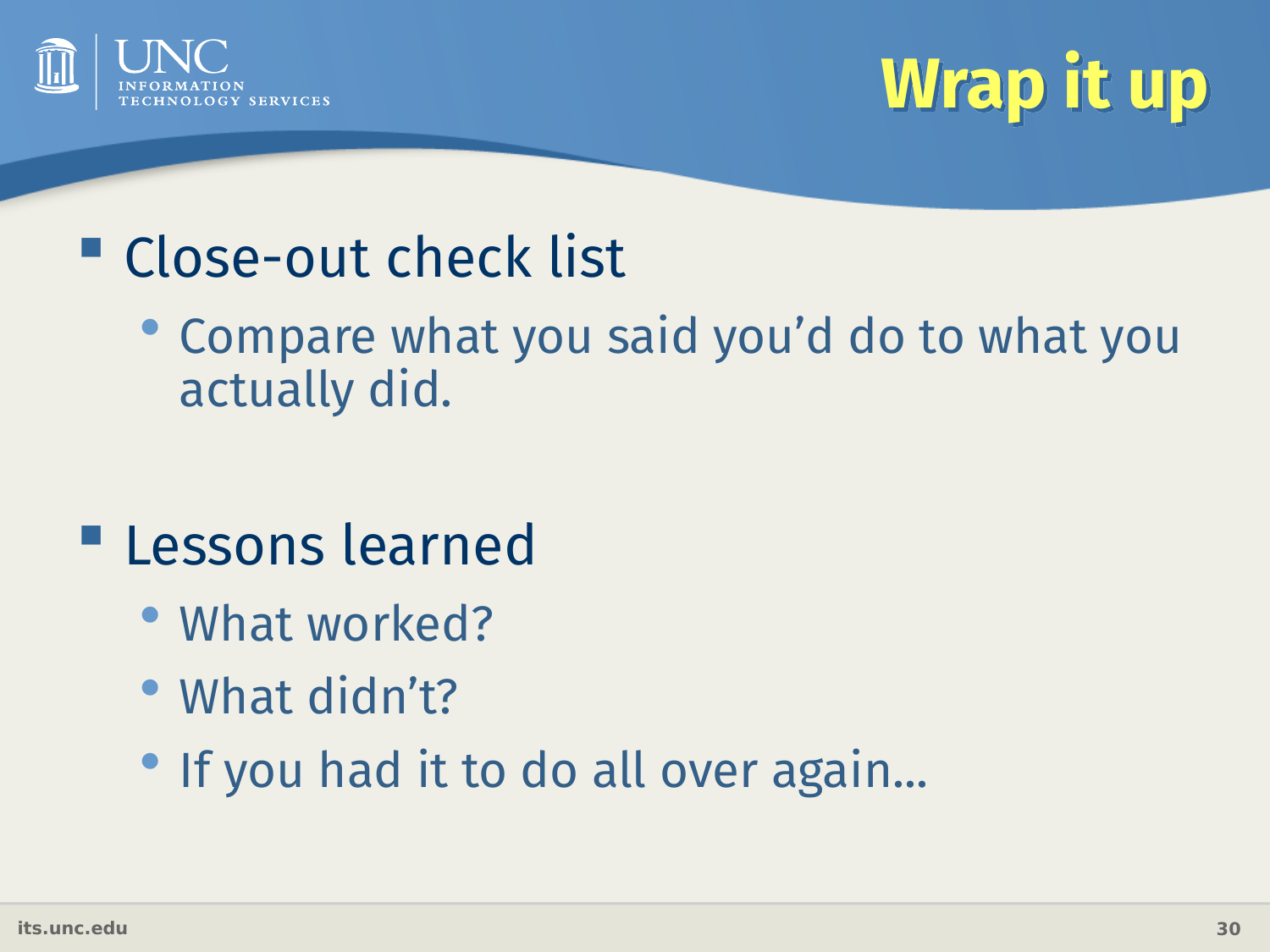

# Wrap it up
Close-out check list
Compare what you said you’d do to what you actually did.

Lessons learned
What worked?
What didn’t?
If you had it to do all over again...